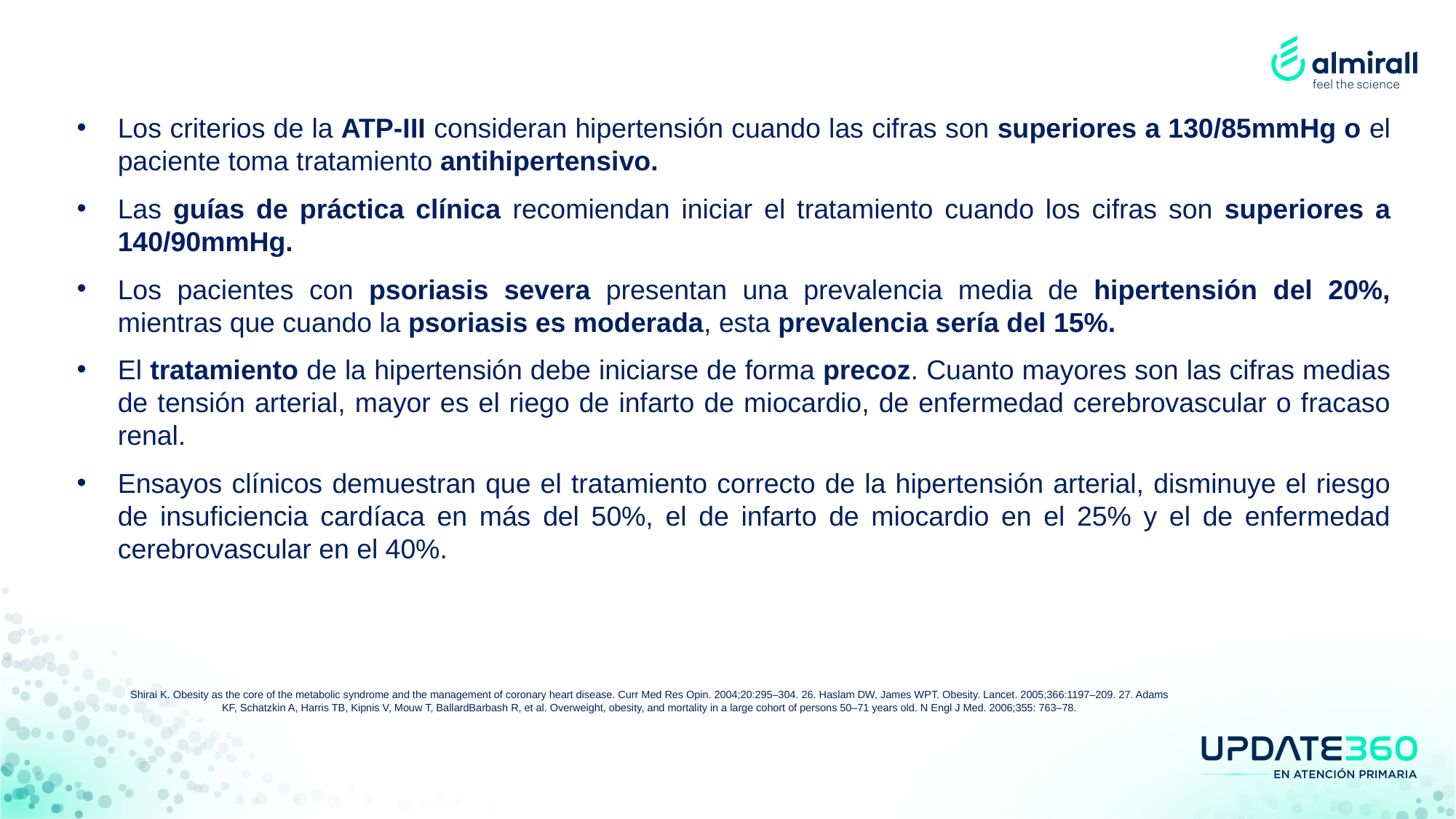

Los criterios de la ATP-III consideran hipertensión cuando las cifras son superiores a 130/85mmHg o el paciente toma tratamiento antihipertensivo.
Las guías de práctica clínica recomiendan iniciar el tratamiento cuando los cifras son superiores a 140/90mmHg.
Los pacientes con psoriasis severa presentan una prevalencia media de hipertensión del 20%, mientras que cuando la psoriasis es moderada, esta prevalencia sería del 15%.
El tratamiento de la hipertensión debe iniciarse de forma precoz. Cuanto mayores son las cifras medias de tensión arterial, mayor es el riego de infarto de miocardio, de enfermedad cerebrovascular o fracaso renal.
Ensayos clínicos demuestran que el tratamiento correcto de la hipertensión arterial, disminuye el riesgo de insuficiencia cardíaca en más del 50%, el de infarto de miocardio en el 25% y el de enfermedad cerebrovascular en el 40%.
Shirai K. Obesity as the core of the metabolic syndrome and the management of coronary heart disease. Curr Med Res Opin. 2004;20:295–304. 26. Haslam DW, James WPT. Obesity. Lancet. 2005;366:1197–209. 27. Adams KF, Schatzkin A, Harris TB, Kipnis V, Mouw T, BallardBarbash R, et al. Overweight, obesity, and mortality in a large cohort of persons 50–71 years old. N Engl J Med. 2006;355: 763–78.